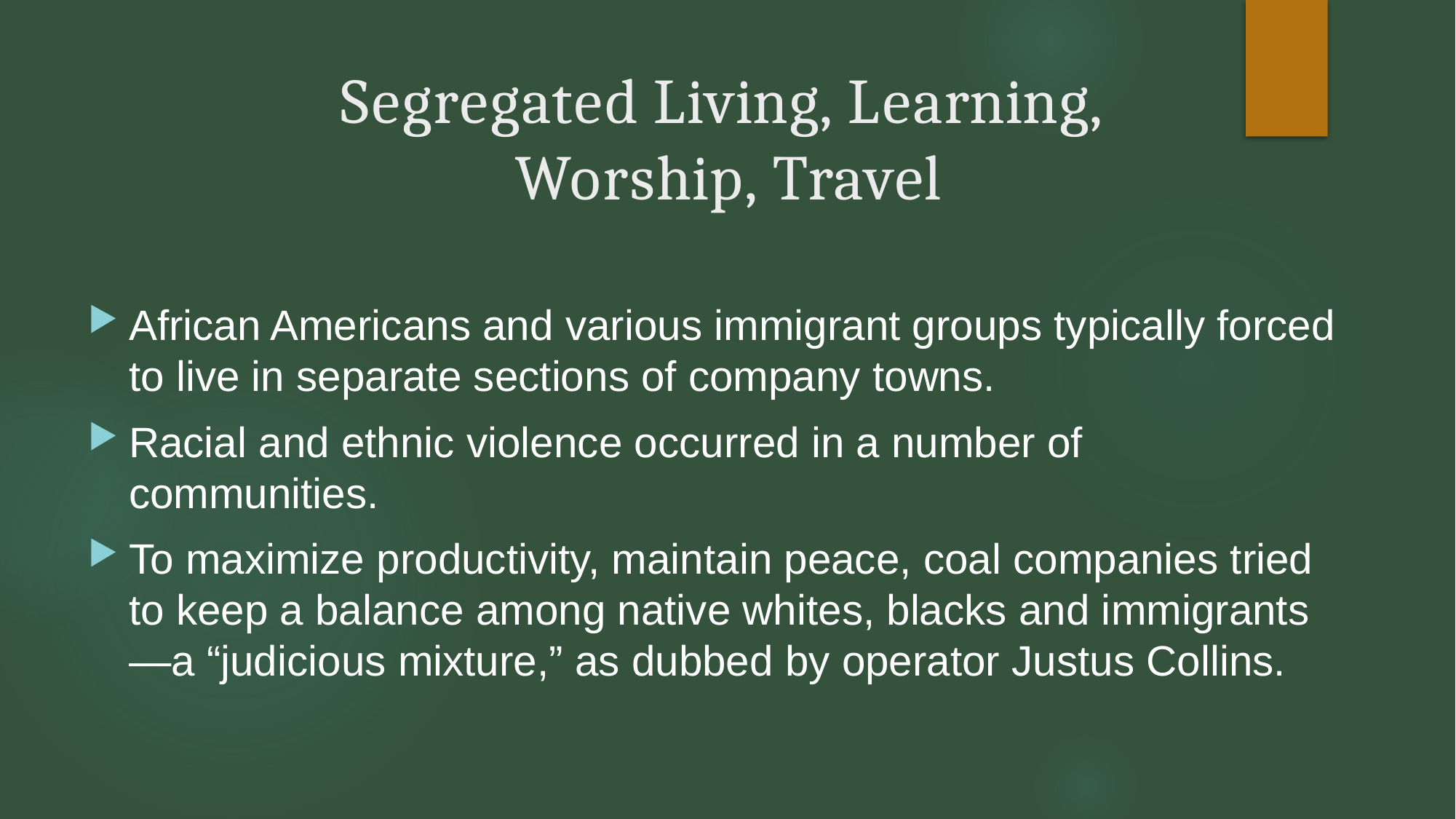

# Segregated Living, Learning, Worship, Travel
African Americans and various immigrant groups typically forced to live in separate sections of company towns.
Racial and ethnic violence occurred in a number of communities.
To maximize productivity, maintain peace, coal companies tried to keep a balance among native whites, blacks and immigrants—a “judicious mixture,” as dubbed by operator Justus Collins.